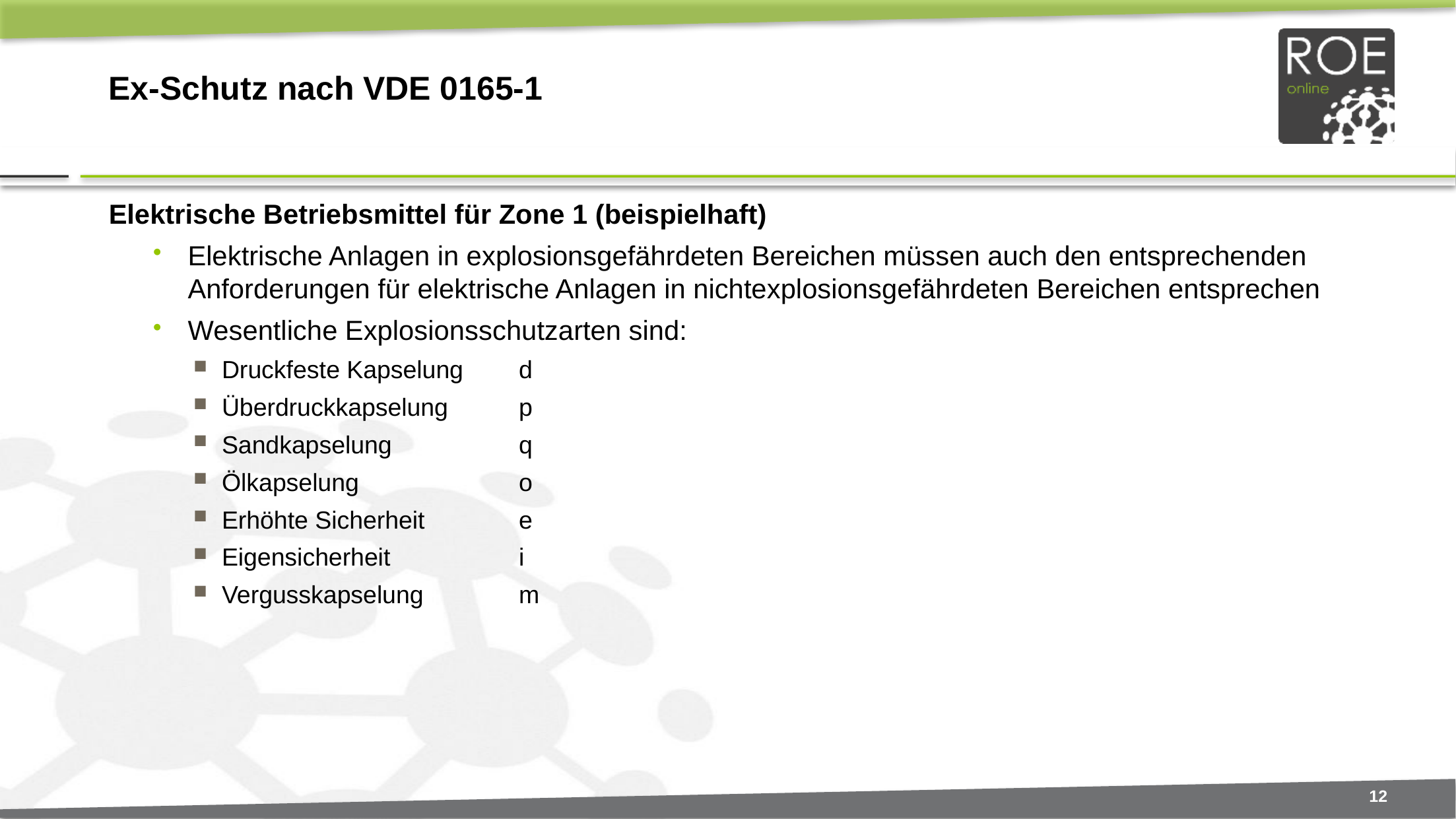

# Ex-Schutz nach VDE 0165-1
Elektrische Betriebsmittel für Zone 1 (beispielhaft)
Elektrische Anlagen in explosionsgefährdeten Bereichen müssen auch den entsprechenden Anforderungen für elektrische Anlagen in nichtexplosionsgefährdeten Bereichen entsprechen
Wesentliche Explosionsschutzarten sind:
Druckfeste Kapselung 	d
Überdruckkapselung   	p
Sandkapselung 	      	q
Ölkapselung  	      	o
Erhöhte Sicherheit      	e
Eigensicherheit  	      	i
Vergusskapselung       	m
12